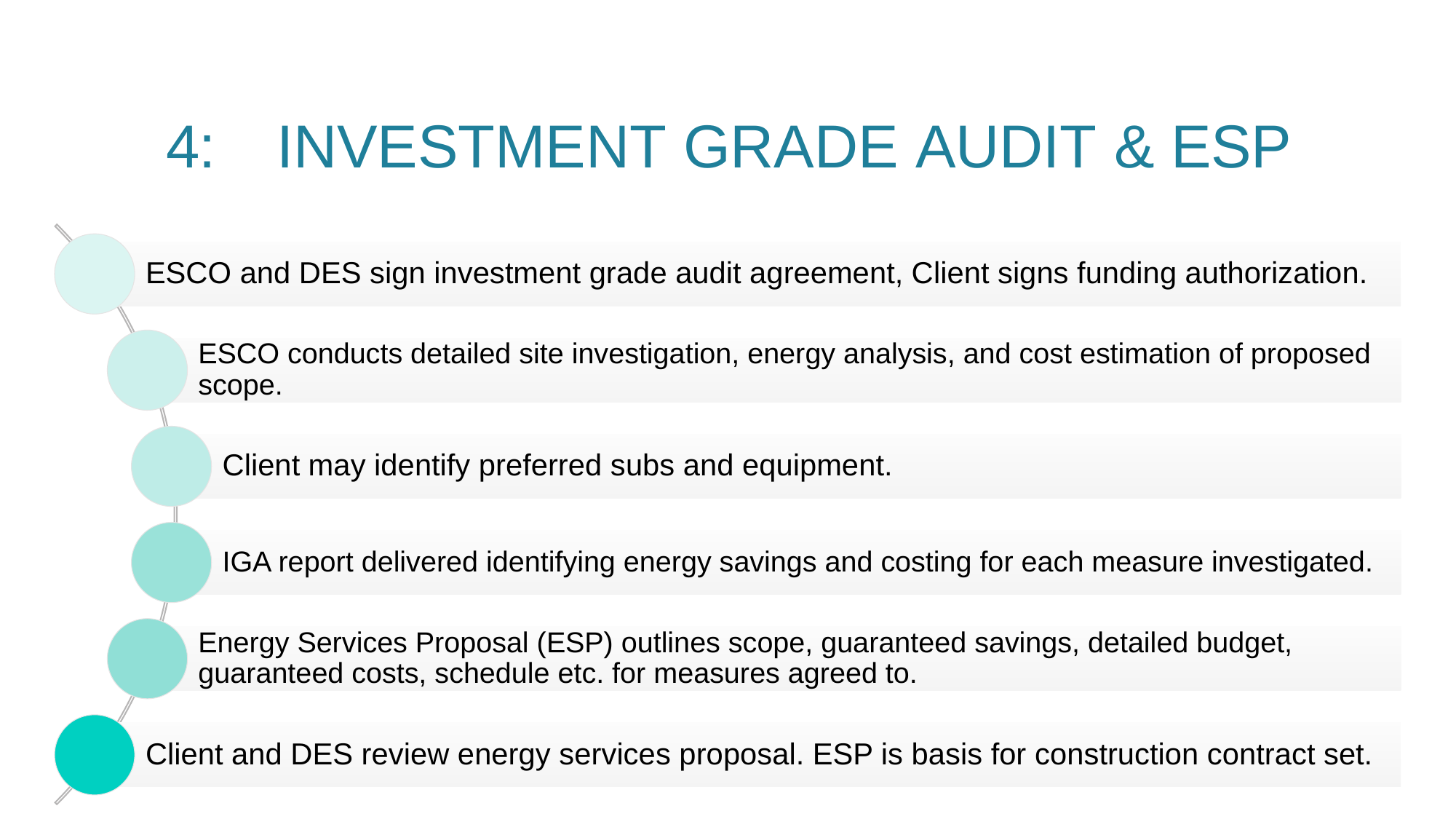

# 4:	INVESTMENT GRADE AUDIT & ESP
ESCO and DES sign investment grade audit agreement, Client signs funding authorization.
ESCO conducts detailed site investigation, energy analysis, and cost estimation of proposed scope.
Client may identify preferred subs and equipment.
IGA report delivered identifying energy savings and costing for each measure investigated.
Energy Services Proposal (ESP) outlines scope, guaranteed savings, detailed budget, guaranteed costs, schedule etc. for measures agreed to.
Client and DES review energy services proposal. ESP is basis for construction contract set.